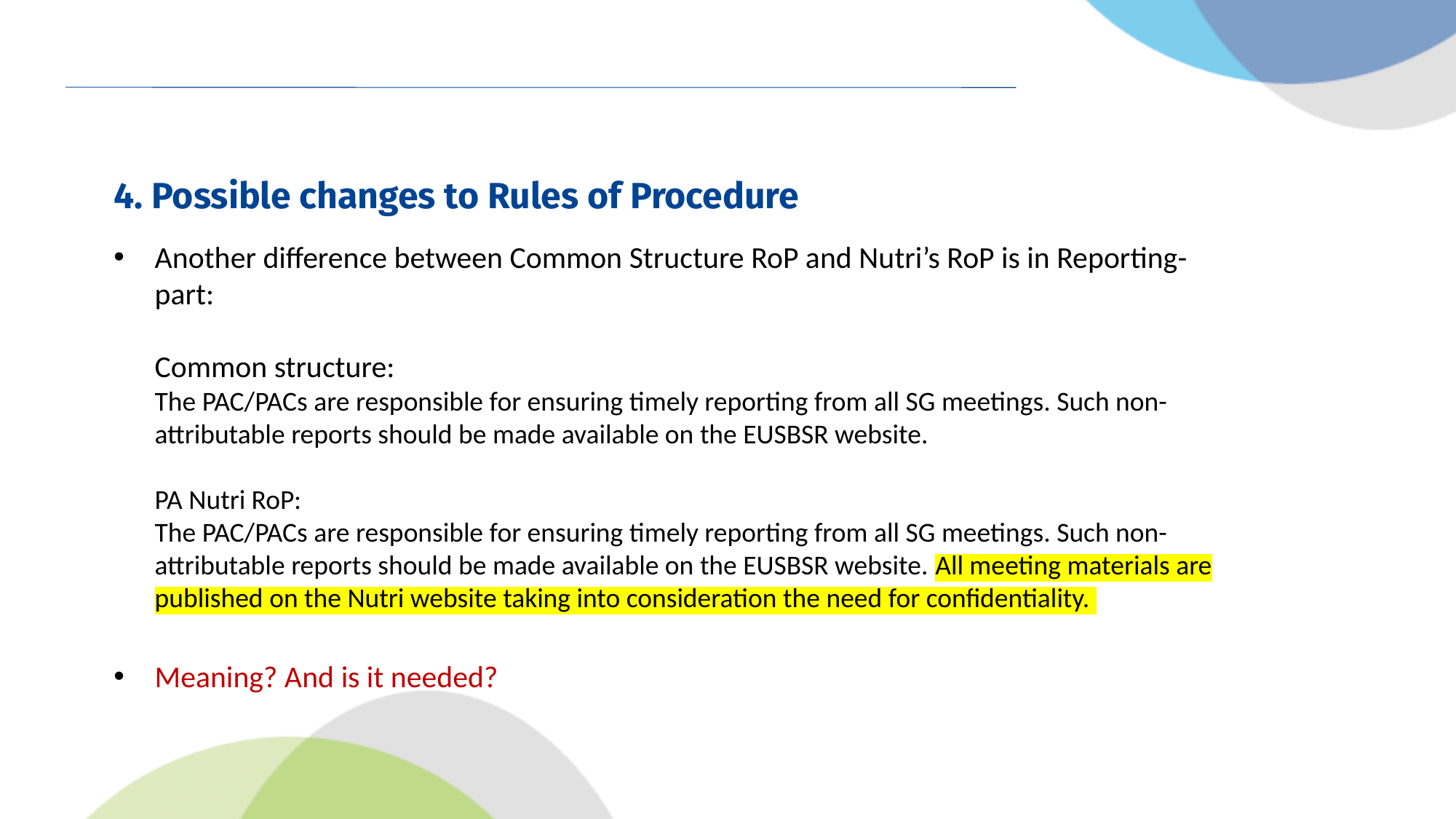

# 4. Possible changes to Rules of Procedure
Another difference between Common Structure RoP and Nutri’s RoP is in Reporting-part:
Common structure:
The PAC/PACs are responsible for ensuring timely reporting from all SG meetings. Such non-attributable reports should be made available on the EUSBSR website.
PA Nutri RoP:
The PAC/PACs are responsible for ensuring timely reporting from all SG meetings. Such non-attributable reports should be made available on the EUSBSR website. All meeting materials are published on the Nutri website taking into consideration the need for confidentiality.

Meaning? And is it needed?